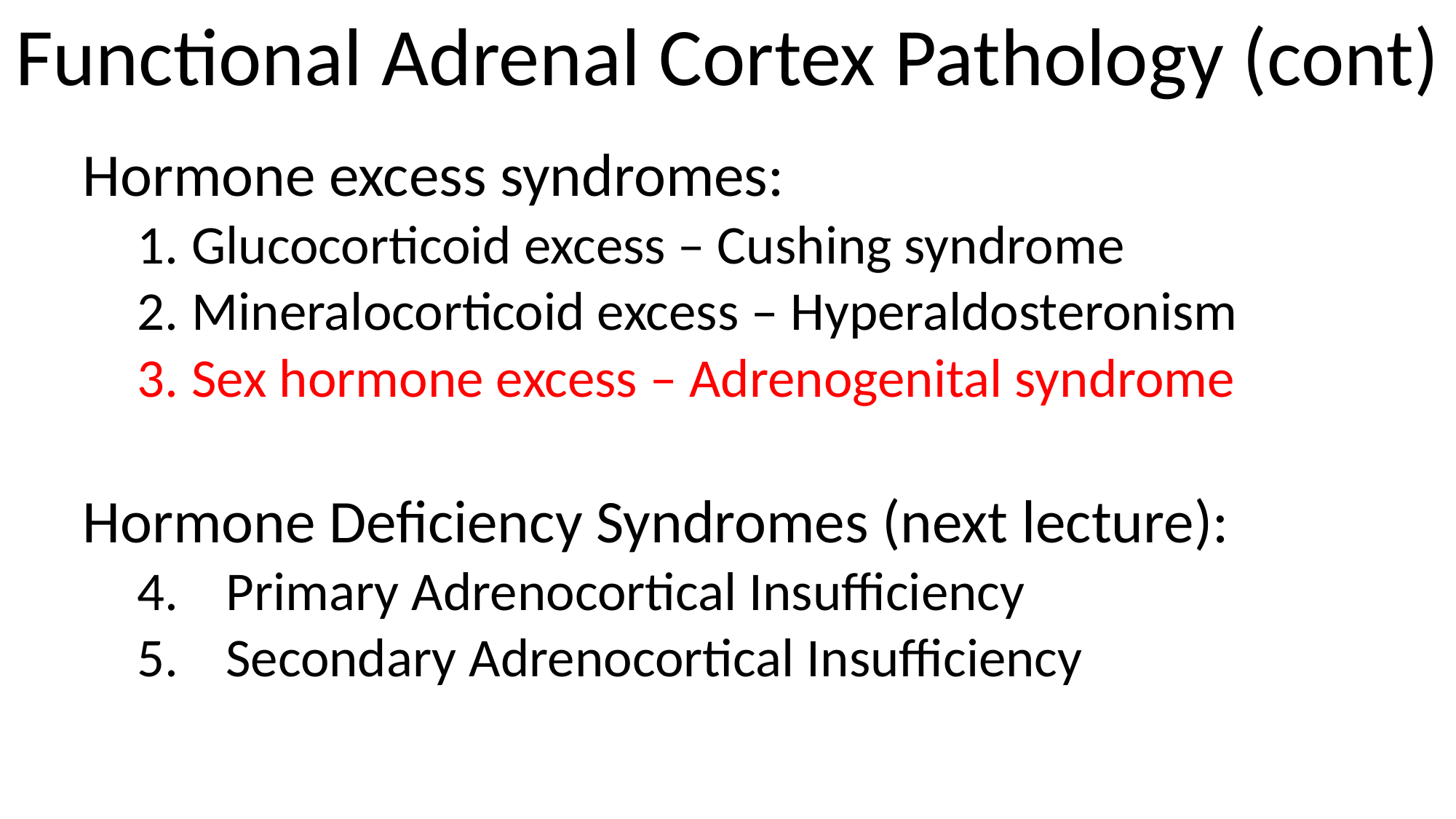

# Functional Adrenal Cortex Pathology (cont)
Hormone excess syndromes:
Glucocorticoid excess – Cushing syndrome
Mineralocorticoid excess – Hyperaldosteronism
Sex hormone excess – Adrenogenital syndrome

Hormone Deficiency Syndromes (next lecture):
Primary Adrenocortical Insufficiency
Secondary Adrenocortical Insufficiency